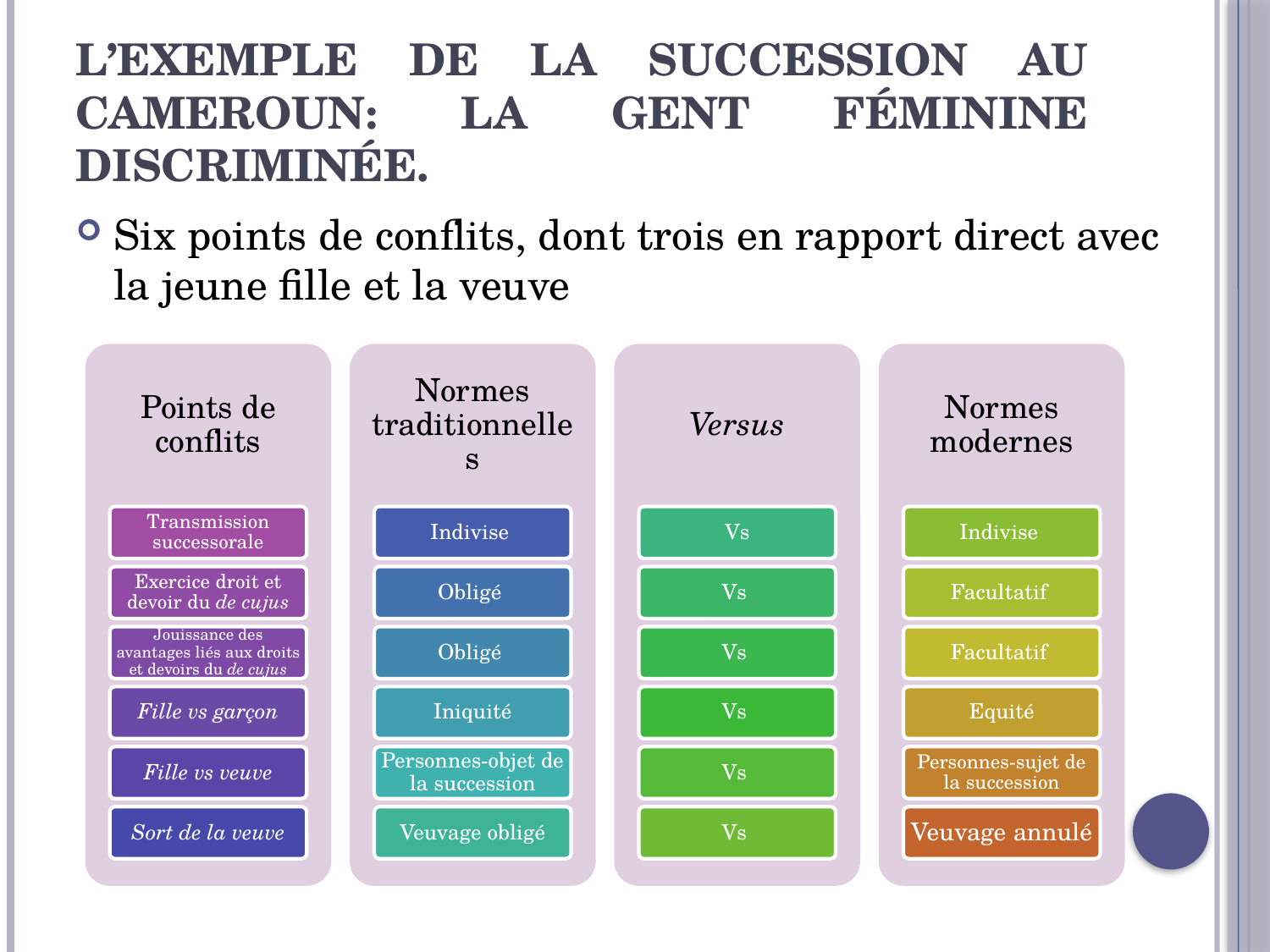

# L’exemple de la succession au Cameroun: la gent féminine discriminée.
Six points de conflits, dont trois en rapport direct avec la jeune fille et la veuve
Points de conflits
Transmission successorale
Exercice droit et devoir du de cujus
Jouissance des avantages liés aux droits et devoirs du de cujus
Fille vs garçon
Fille vs veuve
Sort de la veuve
Normes traditionnelles
Indivise
Obligé
Obligé
Iniquité
Personnes-objet de la succession
Veuvage obligé
Versus
Vs
Vs
Vs
Vs
Vs
Vs
Normes modernes
Indivise
Facultatif
Facultatif
Equité
Personnes-sujet de la succession
Veuvage annulé